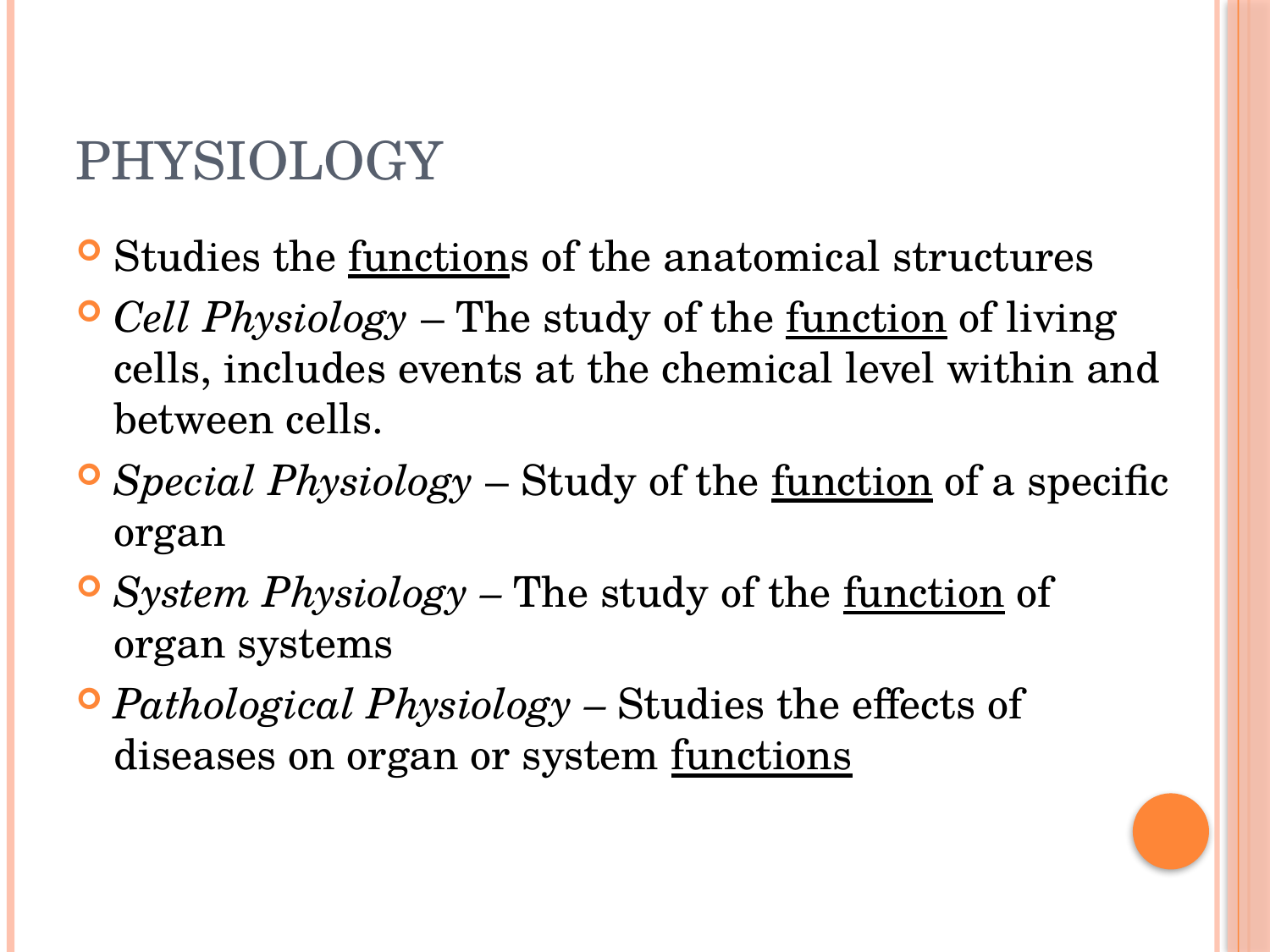

# Physiology
Studies the functions of the anatomical structures
Cell Physiology – The study of the function of living cells, includes events at the chemical level within and between cells.
Special Physiology – Study of the function of a specific organ
System Physiology – The study of the function of organ systems
Pathological Physiology – Studies the effects of diseases on organ or system functions